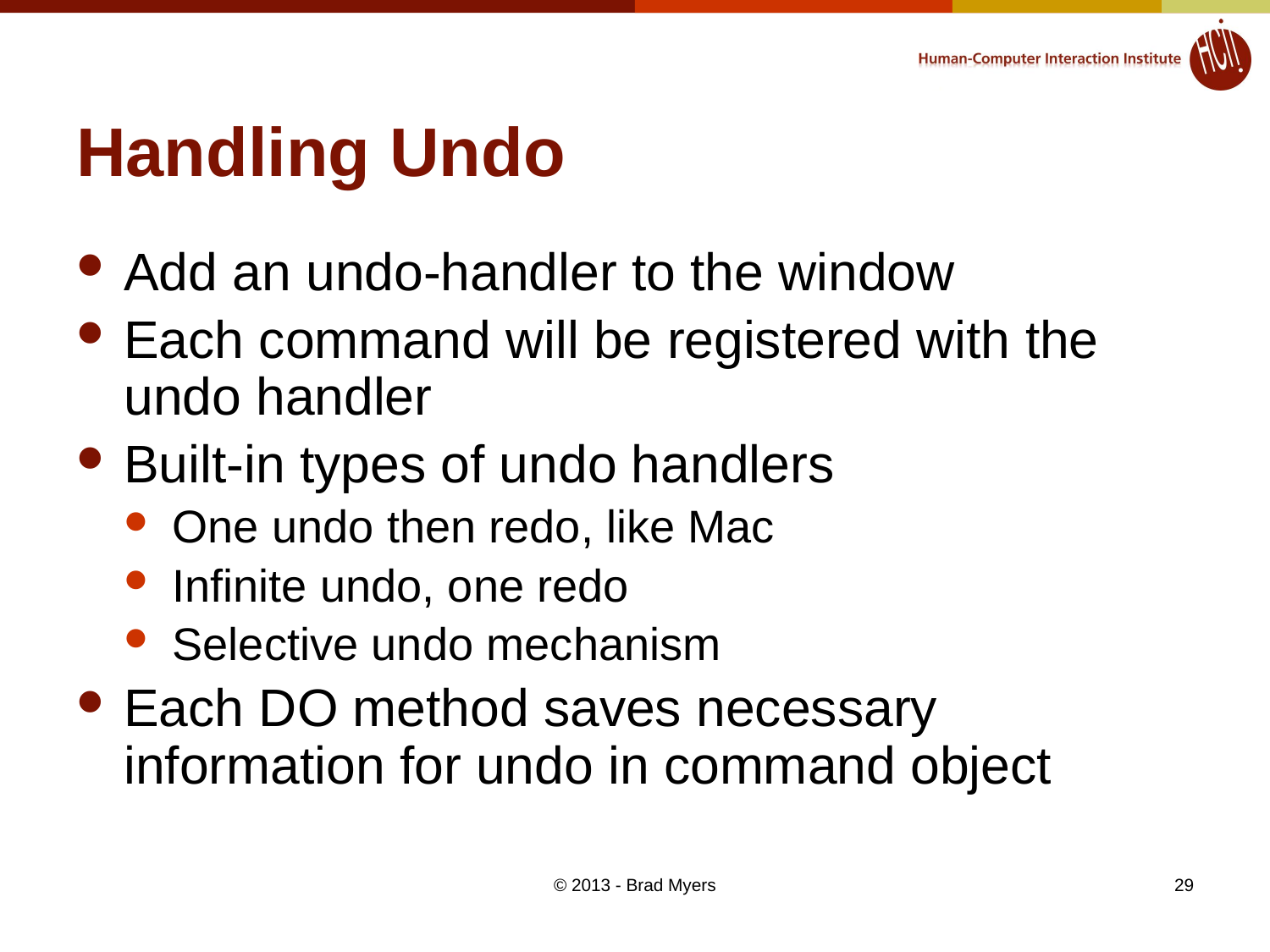

# Handling Undo
Add an undo-handler to the window
Each command will be registered with the undo handler
Built-in types of undo handlers
One undo then redo, like Mac
Infinite undo, one redo
Selective undo mechanism
Each DO method saves necessary information for undo in command object
© 2013 - Brad Myers
29